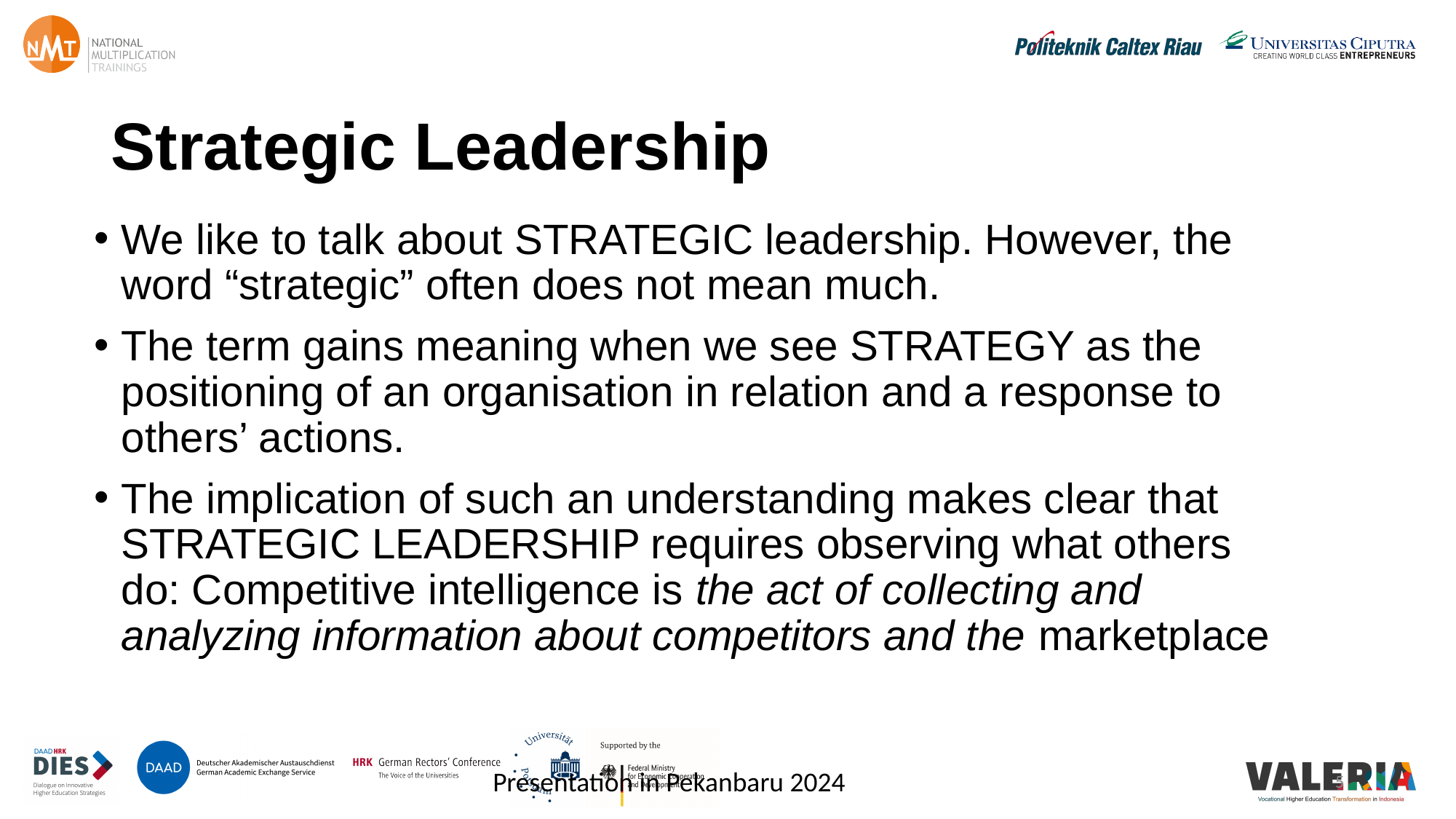

# Strategic Leadership
We like to talk about STRATEGIC leadership. However, the word “strategic” often does not mean much.
The term gains meaning when we see STRATEGY as the positioning of an organisation in relation and a response to others’ actions.
The implication of such an understanding makes clear that STRATEGIC LEADERSHIP requires observing what others do: Competitive intelligence is the act of collecting and analyzing information about competitors and the marketplace
Presentation in Pekanbaru 2024
5